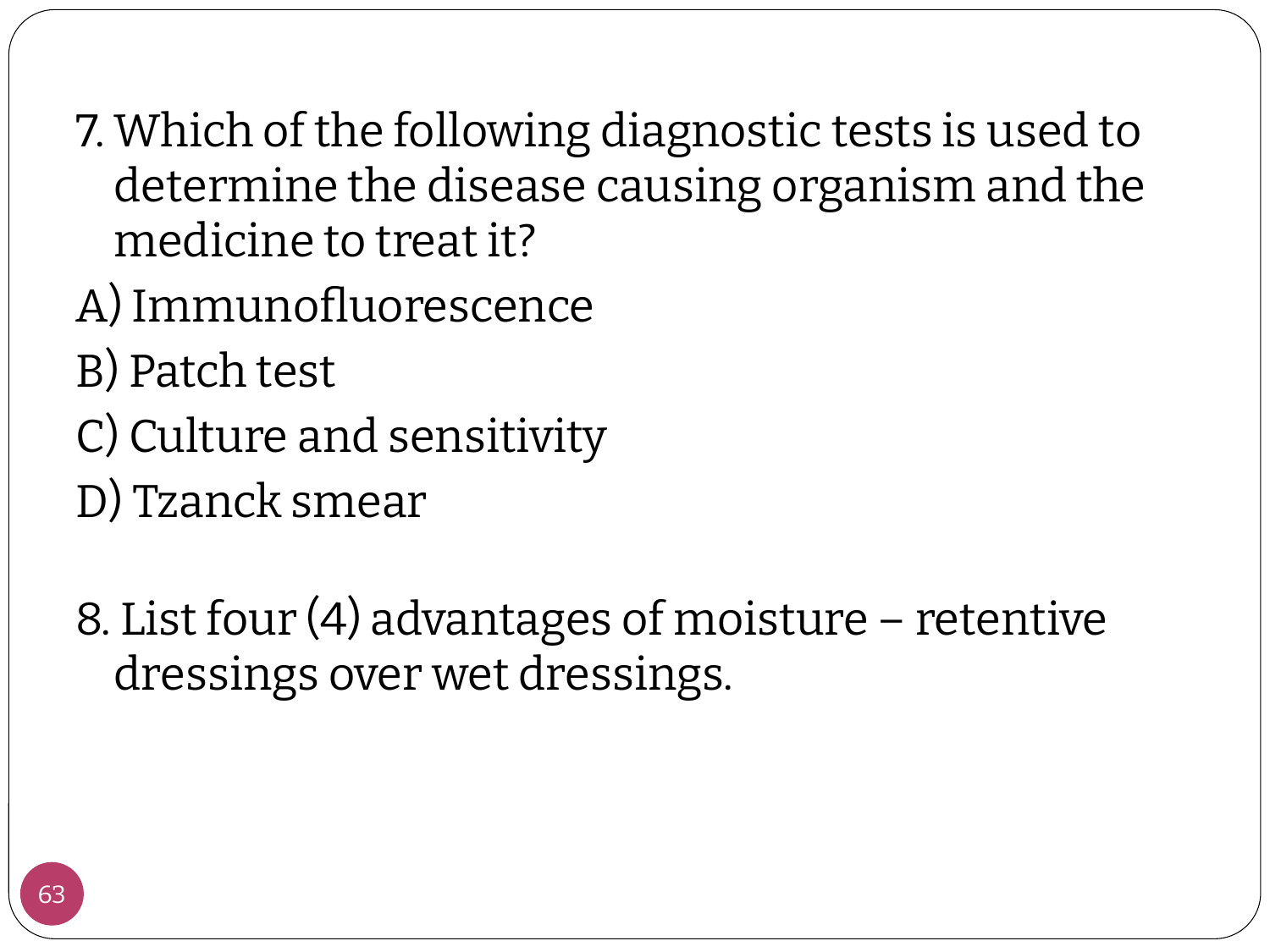

7. Which of the following diagnostic tests is used to determine the disease causing organism and the medicine to treat it?
A) Immunofluorescence
B) Patch test
C) Culture and sensitivity
D) Tzanck smear

8. List four (4) advantages of moisture – retentive dressings over wet dressings.
63